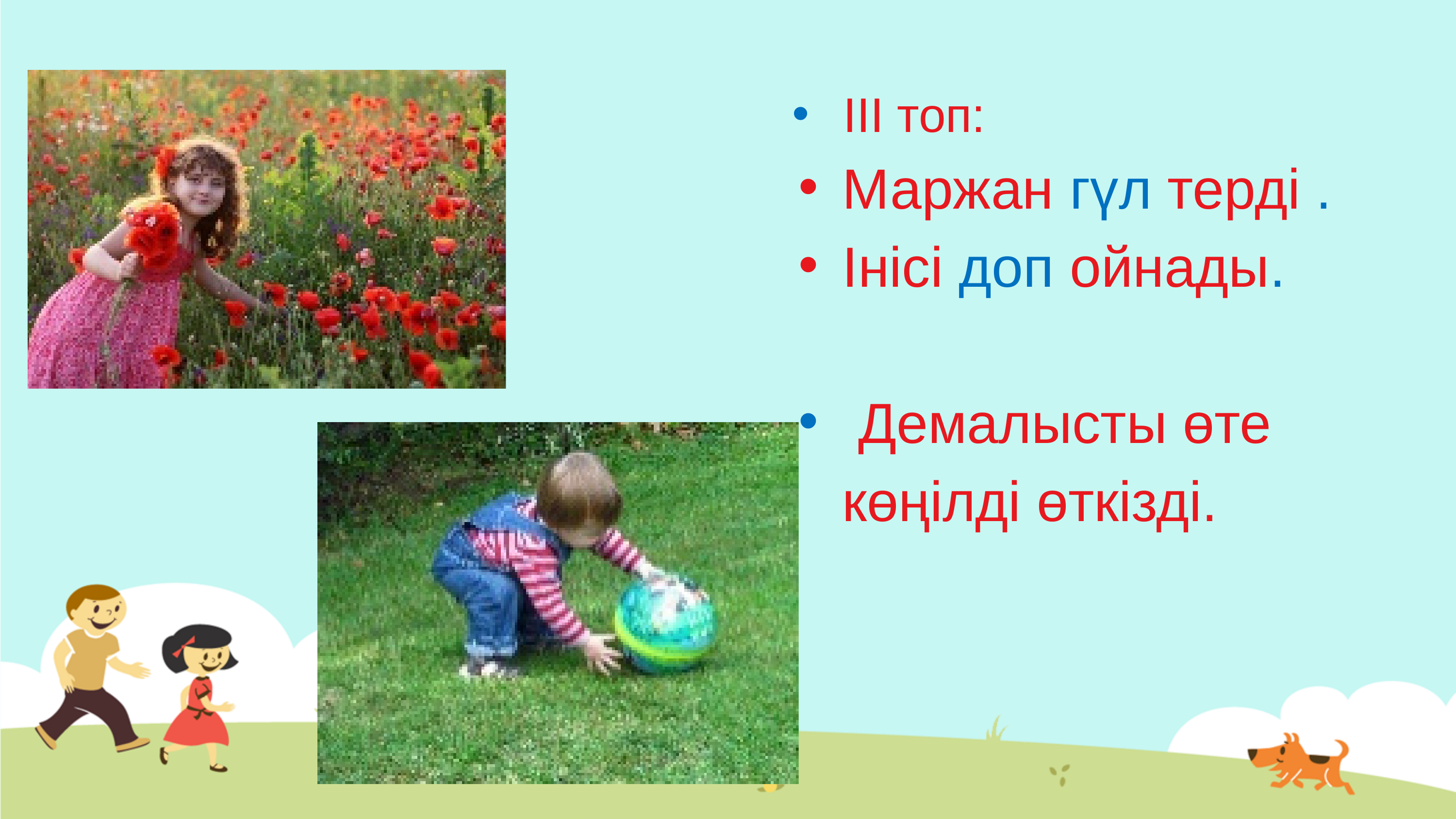

ІІІ топ:
Маржан гүл терді .
Інісі доп ойнады.

 Демалысты өте көңілді өткізді.